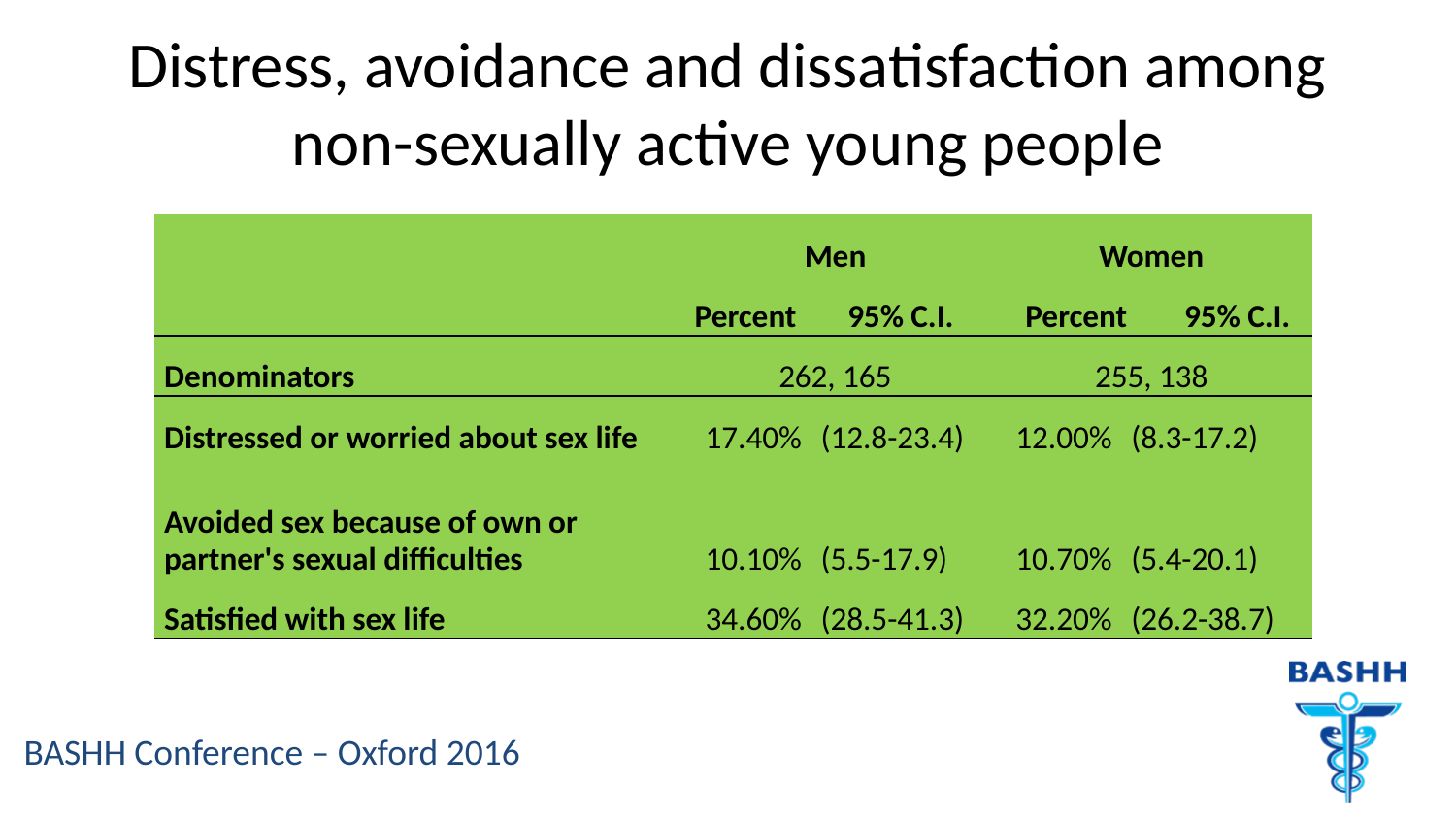

# Distress, avoidance and dissatisfaction among non-sexually active young people
|  | Men |  | Women |  |  |
| --- | --- | --- | --- | --- | --- |
|  | Percent | 95% C.I. | Percent |  | 95% C.I. |
| Denominators | 262, 165 |  | 255, 138 |  |  |
| Distressed or worried about sex life | 17.40% | (12.8-23.4) | 12.00% | (8.3-17.2) |  |
| Avoided sex because of own or partner's sexual difficulties | 10.10% | (5.5-17.9) | 10.70% | (5.4-20.1) |  |
| Satisfied with sex life | 34.60% | (28.5-41.3) | 32.20% | (26.2-38.7) |  |